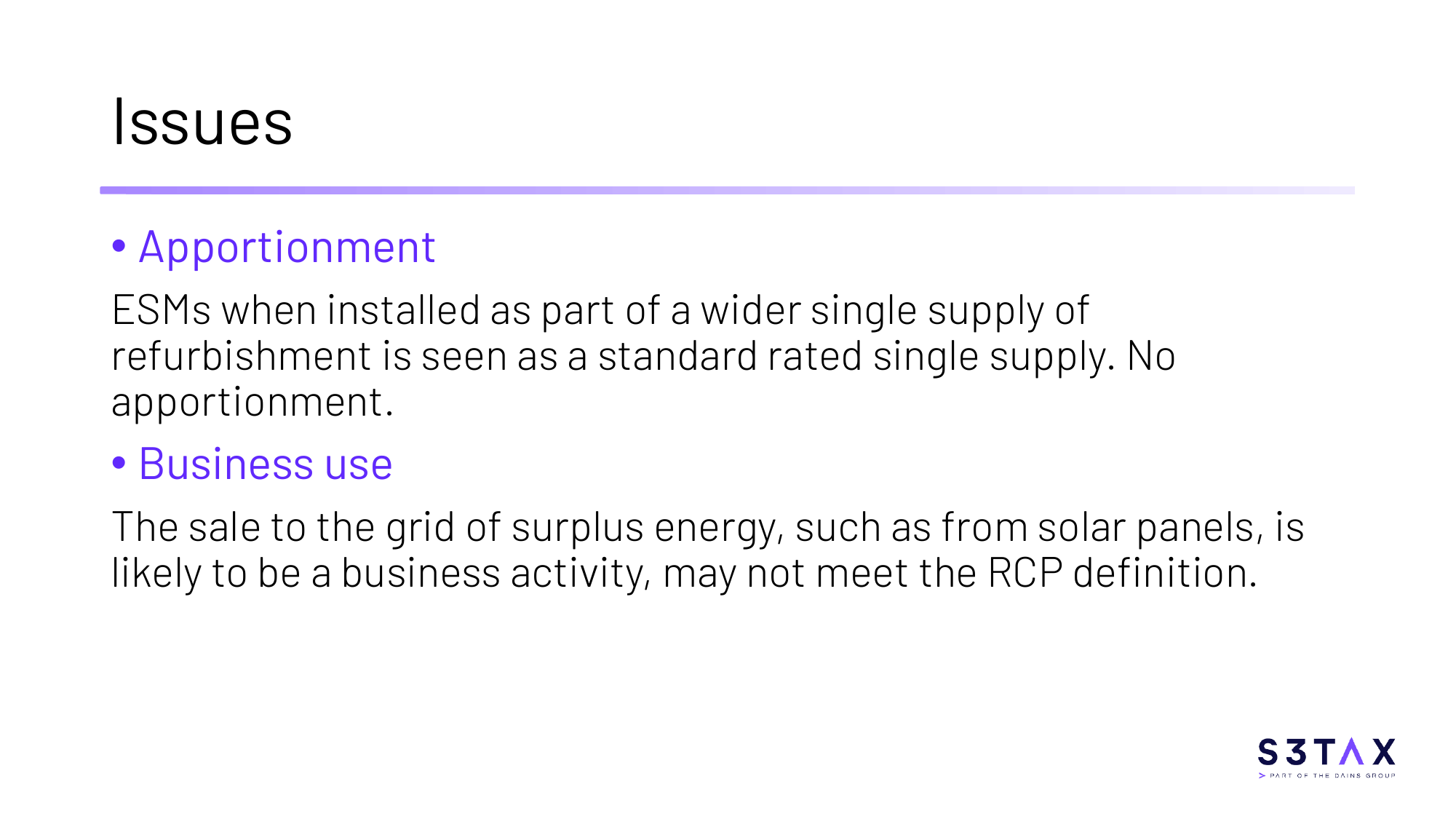

# Issues
Apportionment
ESMs when installed as part of a wider single supply of refurbishment is seen as a standard rated single supply. No apportionment.
Business use
The sale to the grid of surplus energy, such as from solar panels, is likely to be a business activity, may not meet the RCP definition.